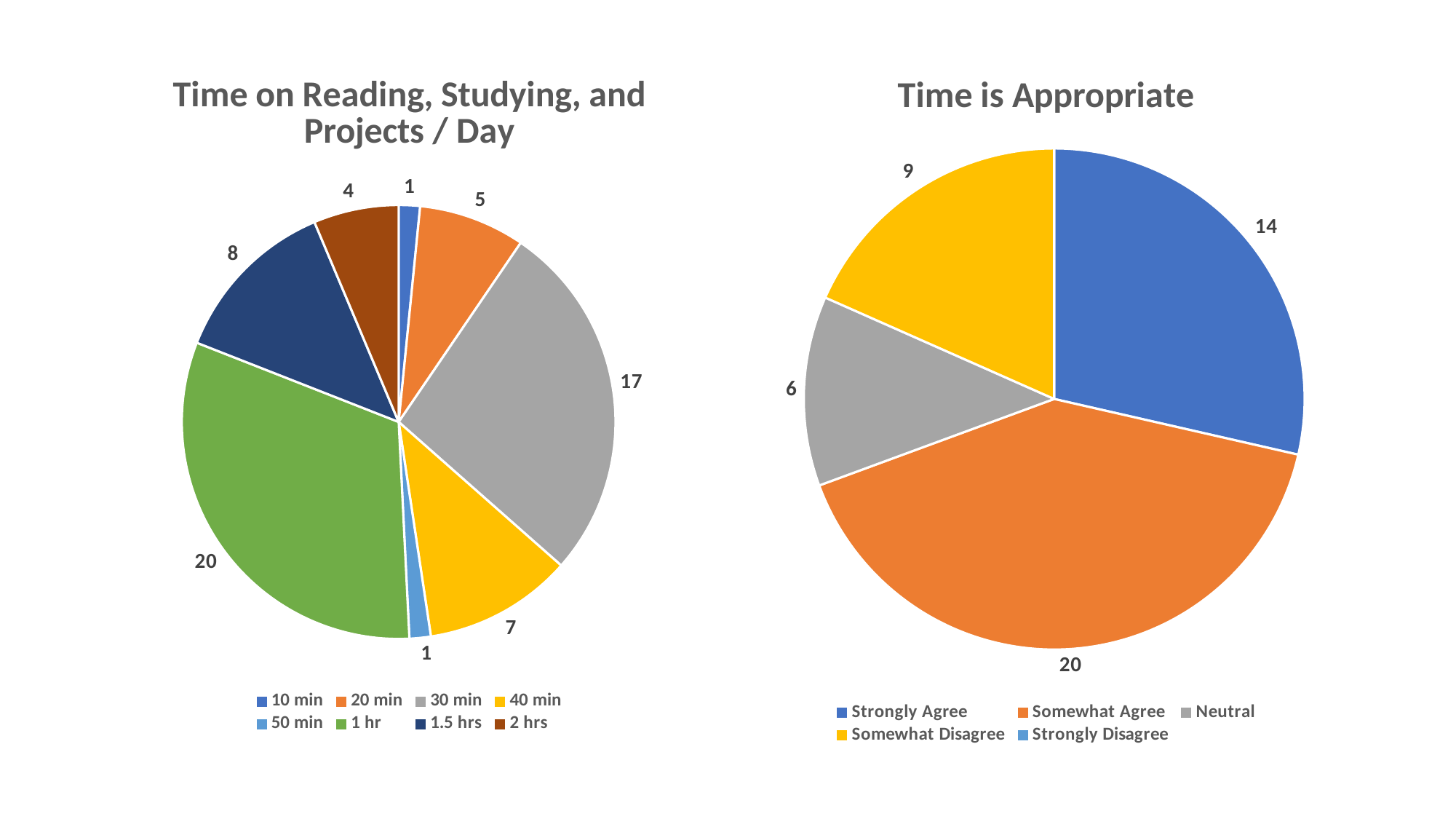

#

### Chart:

| Category | Time on Reading, Studying, and Projects / Day |
|---|---|
| 10 min | 1.0 |
| 20 min | 5.0 |
| 30 min | 17.0 |
| 40 min | 7.0 |
| 50 min | 1.0 |
| 1 hr | 20.0 |
| 1.5 hrs | 8.0 |
| 2 hrs | 4.0 |

### Chart:

| Category | Time is Appropriate |
|---|---|
| Strongly Agree | 14.0 |
| Somewhat Agree | 20.0 |
| Neutral | 6.0 |
| Somewhat Disagree | 9.0 |
| Strongly Disagree | None |